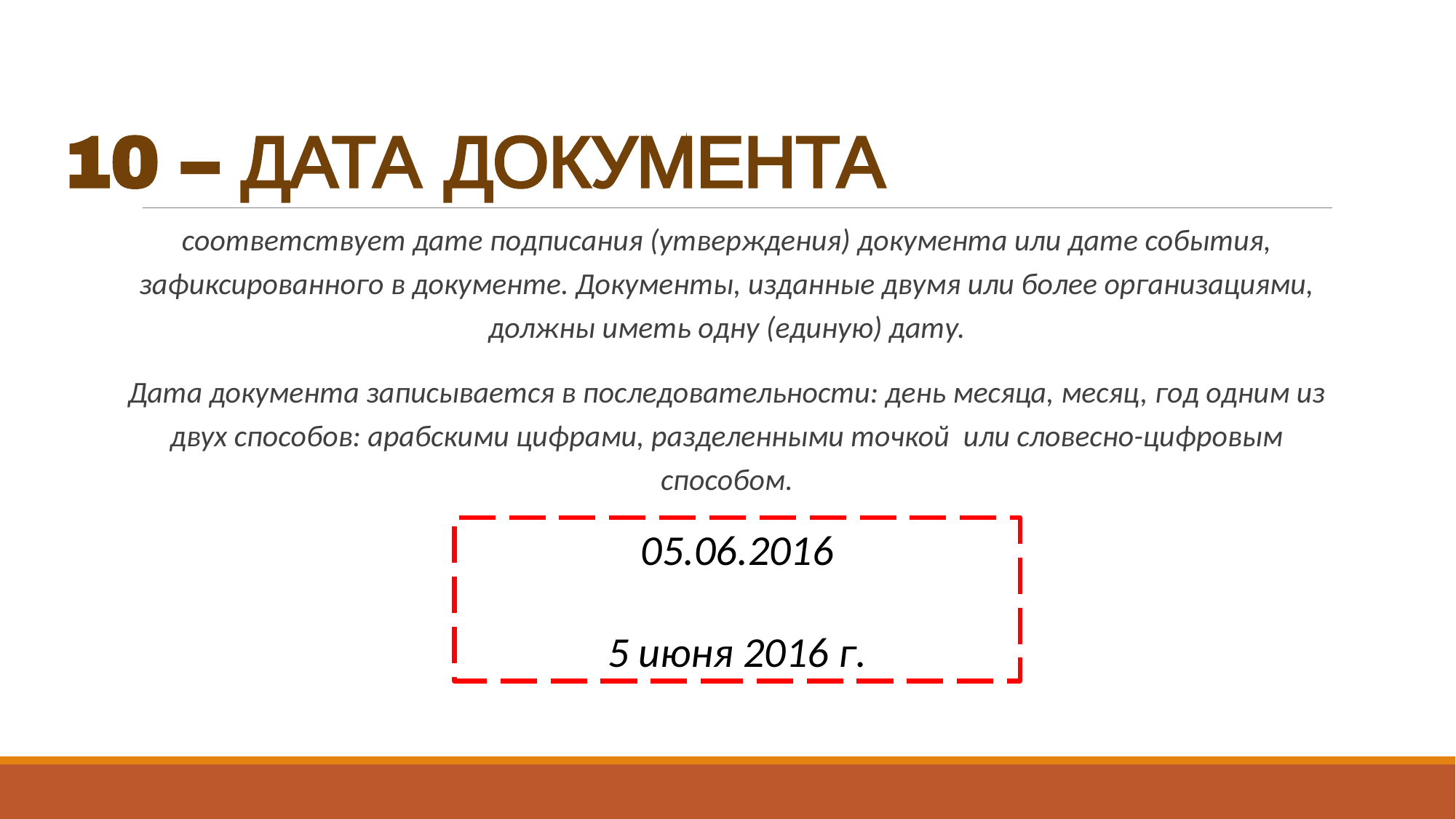

# 10 – ДАТА ДОКУМЕНТА
соответствует дате подписания (утверждения) документа или дате события, зафиксированного в документе. Документы, изданные двумя или более организациями, должны иметь одну (единую) дату.
Дата документа записывается в последовательности: день месяца, месяц, год одним из двух способов: арабскими цифрами, разделенными точкой  или словесно-цифровым способом.
05.06.2016

5 июня 2016 г.